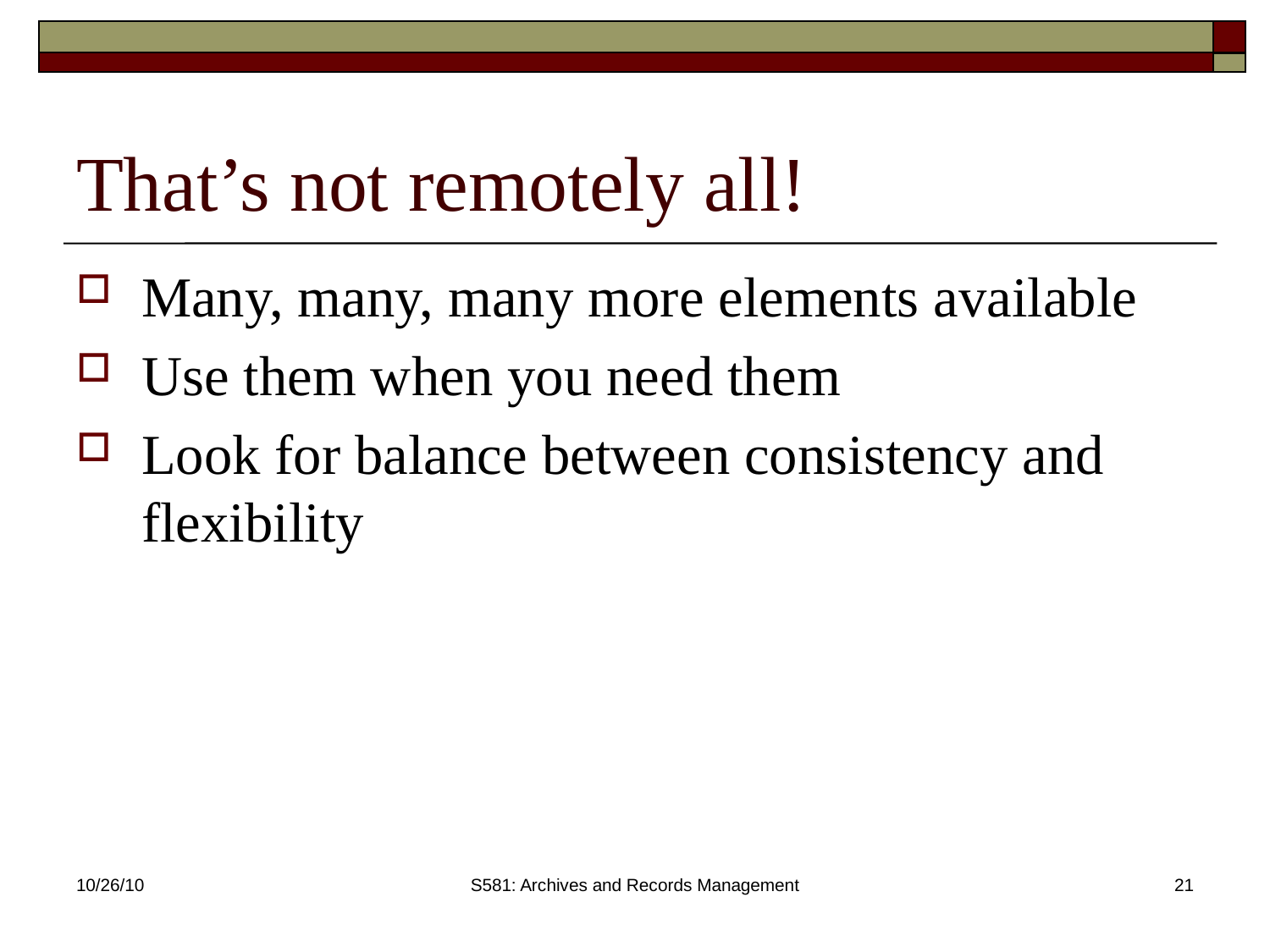

# That’s not remotely all!
Many, many, many more elements available
Use them when you need them
Look for balance between consistency and flexibility
10/26/10
S581: Archives and Records Management
21